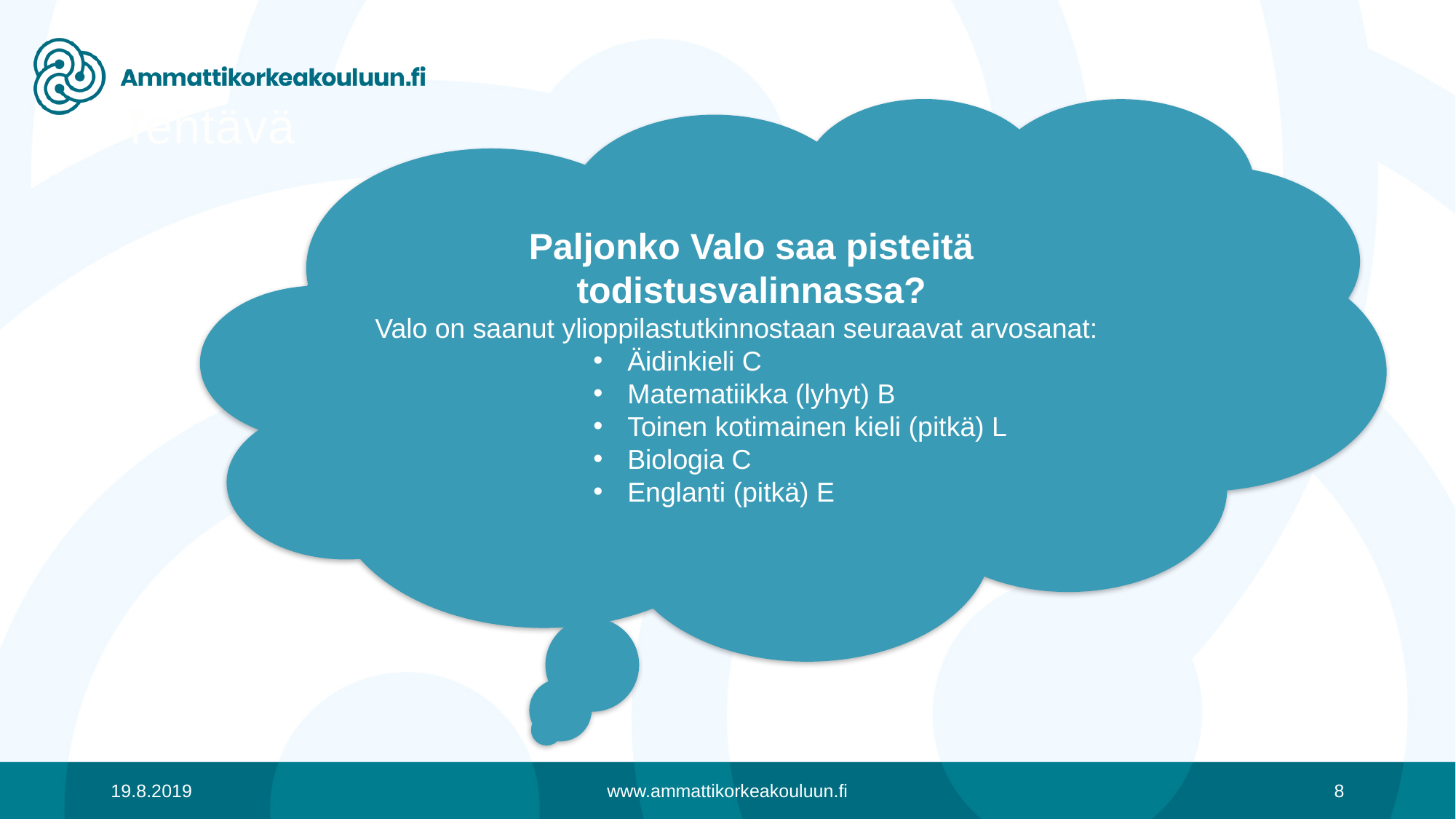

Tehtävä
Paljonko Valo saa pisteitä todistusvalinnassa?
Valo on saanut ylioppilastutkinnostaan seuraavat arvosanat: ​
Äidinkieli C​
Matematiikka (lyhyt) B​
Toinen kotimainen kieli (pitkä) L​
Biologia C​
Englanti (pitkä) E​
19.8.2019
www.ammattikorkeakouluun.fi
8